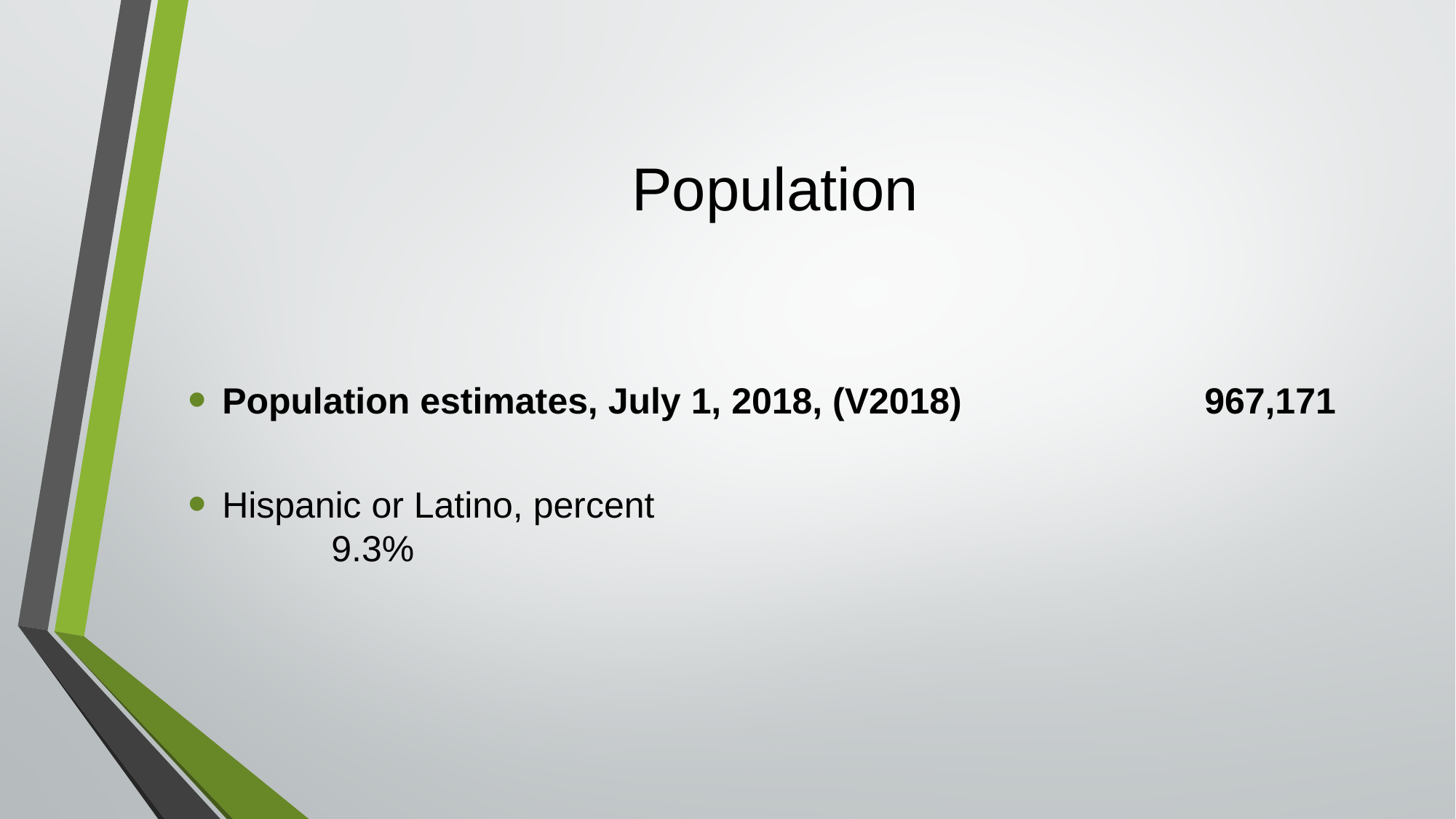

# Population

Population estimates, July 1, 2018, (V2018)			967,171
Hispanic or Latino, percent								9.3%